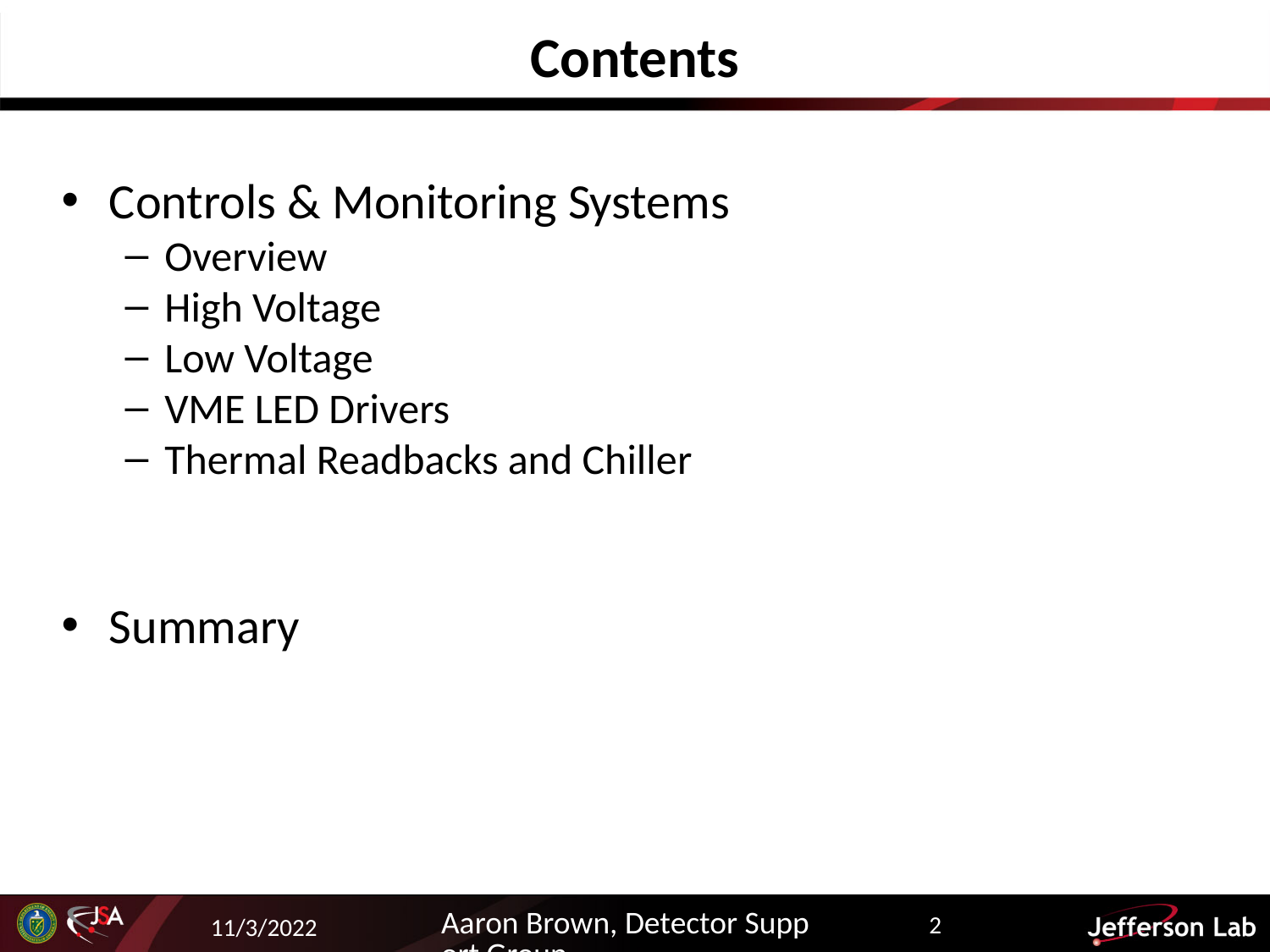

# Contents
Controls & Monitoring Systems
Overview
High Voltage
Low Voltage
VME LED Drivers
Thermal Readbacks and Chiller

Summary
Aaron Brown, Detector Support Group